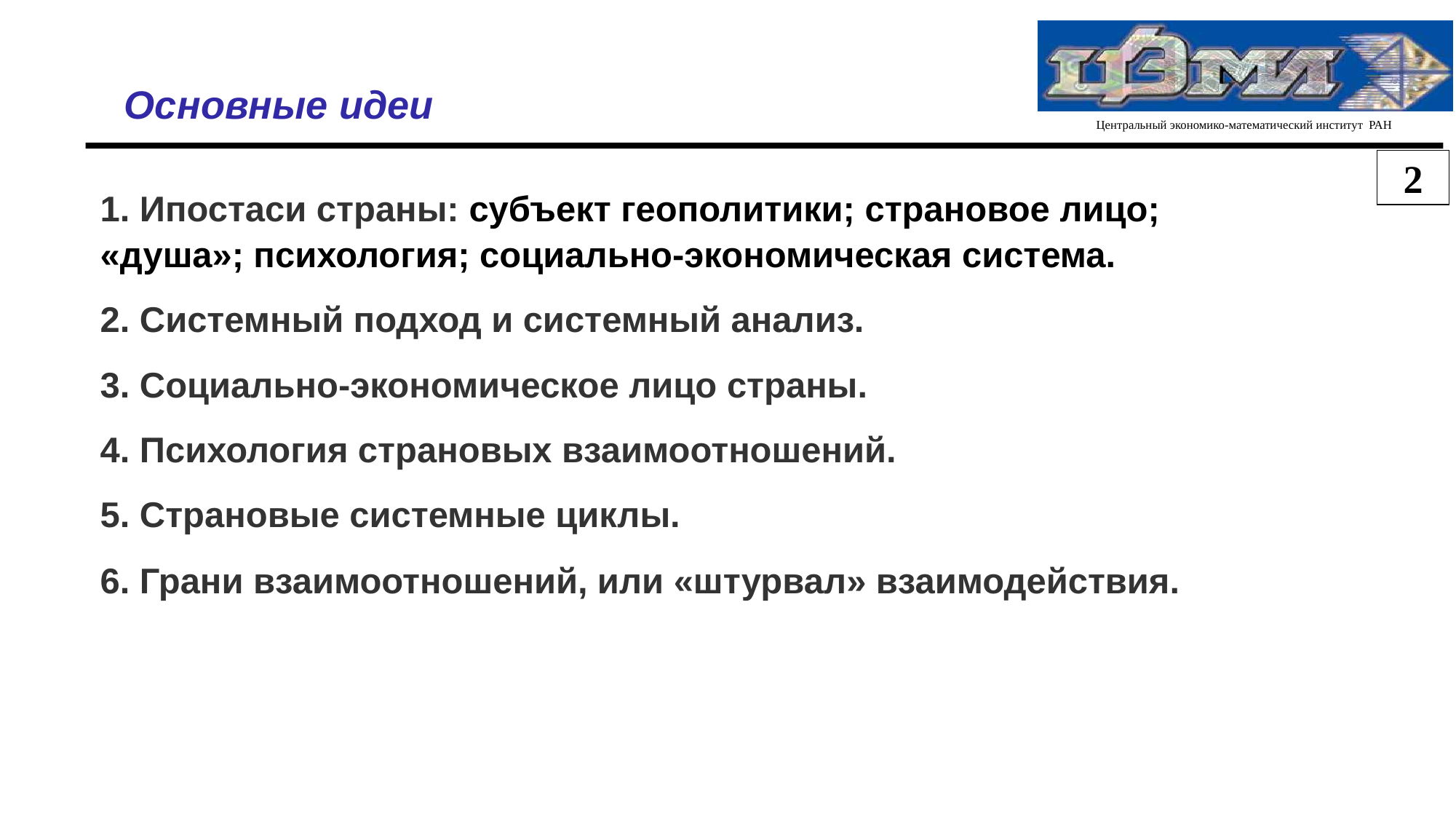

Основные идеи
2

1. Ипостаси страны: субъект геополитики; страновое лицо;
«душа»; психология; социально-экономическая система.
2. Системный подход и системный анализ.
3. Социально-экономическое лицо страны.
4. Психология страновых взаимоотношений.
5. Страновые системные циклы.
6. Грани взаимоотношений, или «штурвал» взаимодействия.